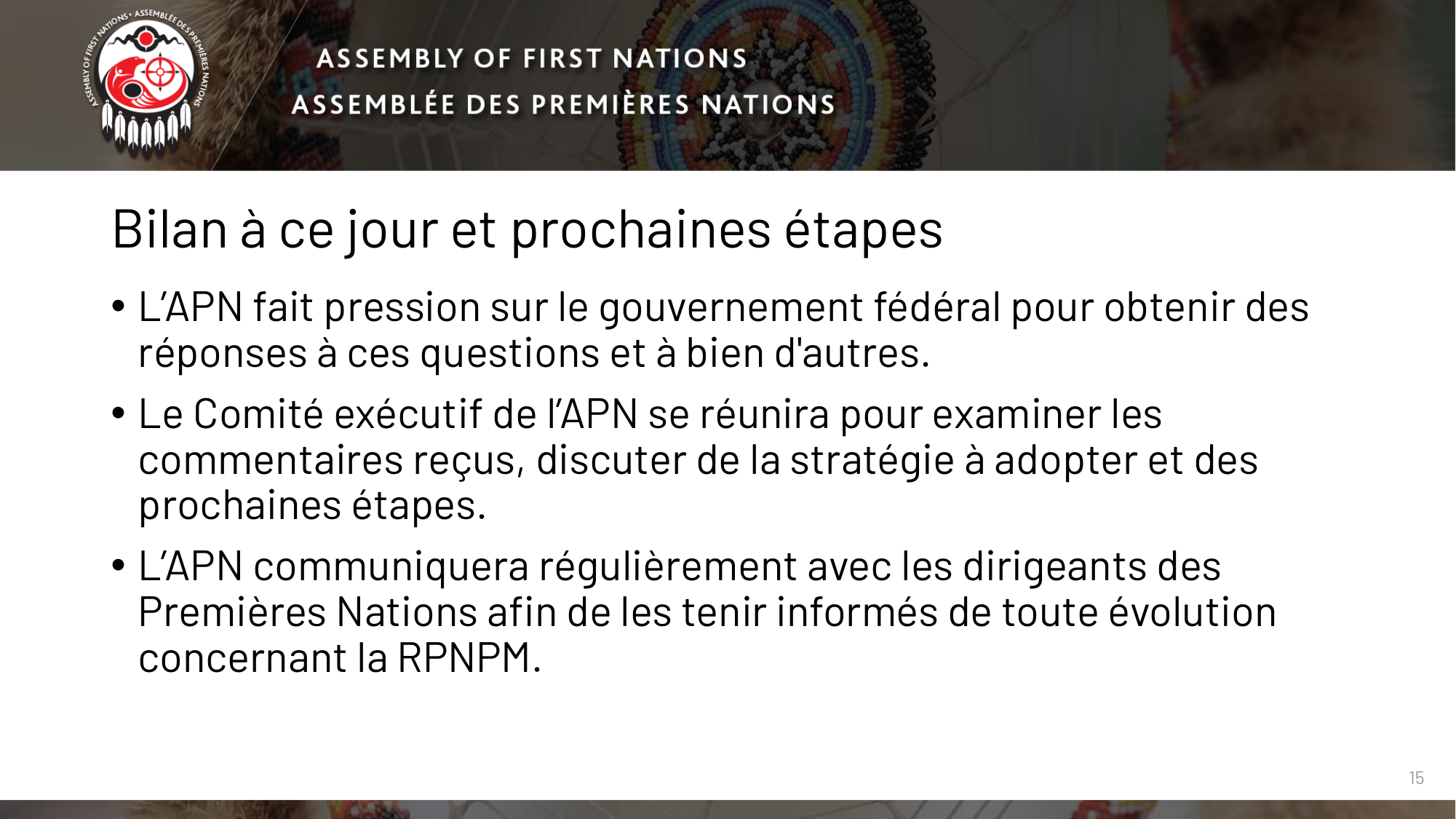

# Bilan à ce jour et prochaines étapes
L’APN fait pression sur le gouvernement fédéral pour obtenir des réponses à ces questions et à bien d'autres.
Le Comité exécutif de l’APN se réunira pour examiner les commentaires reçus, discuter de la stratégie à adopter et des prochaines étapes.
L’APN communiquera régulièrement avec les dirigeants des Premières Nations afin de les tenir informés de toute évolution concernant la RPNPM.

15